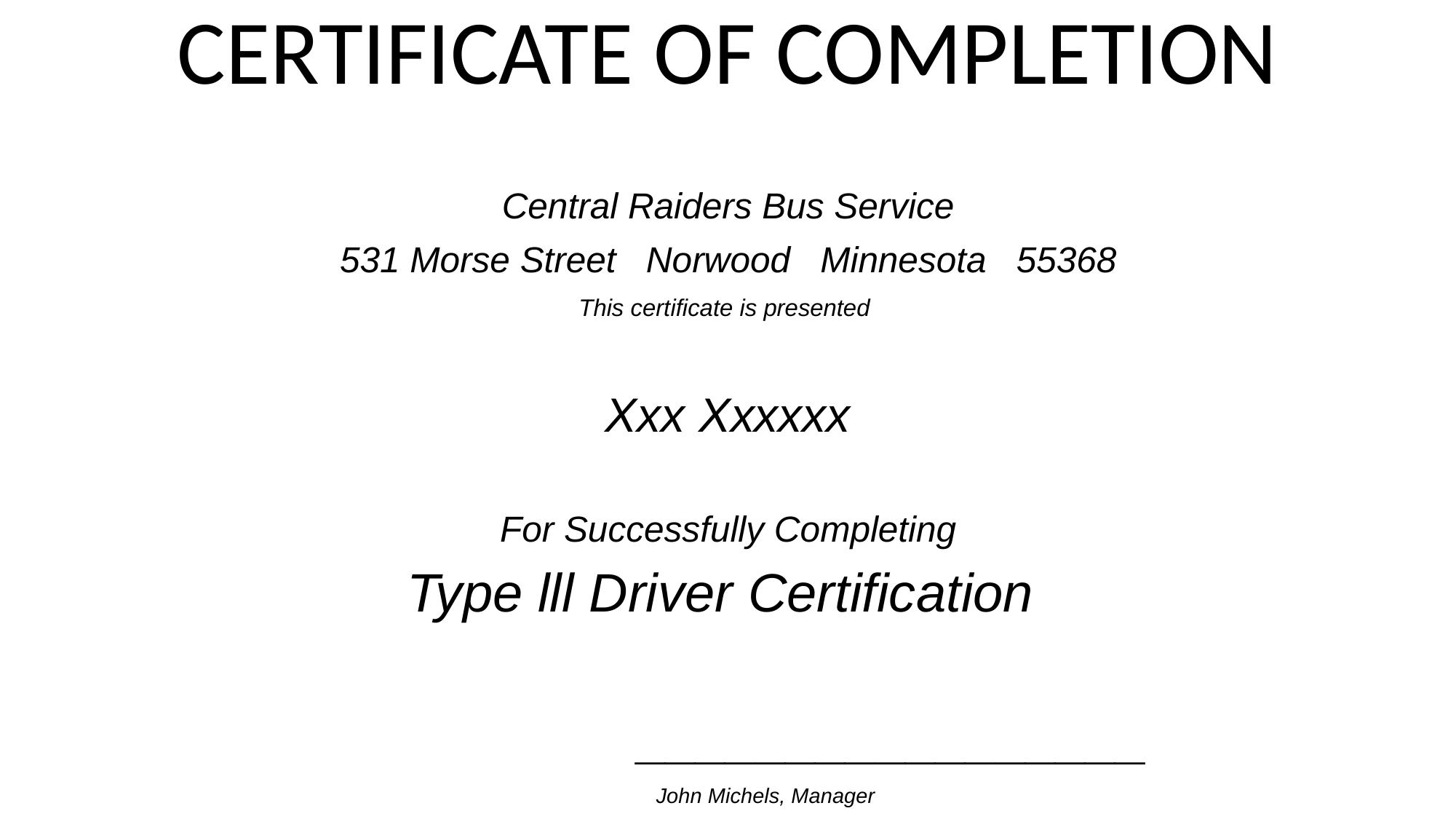

# CERTIFICATE OF COMPLETION
Central Raiders Bus Service
531 Morse Street   Norwood   Minnesota   55368
This certificate is presented

Xxx Xxxxxx

For Successfully Completing
Type lll Driver Certification

                      _________________
             John Michels, Manager